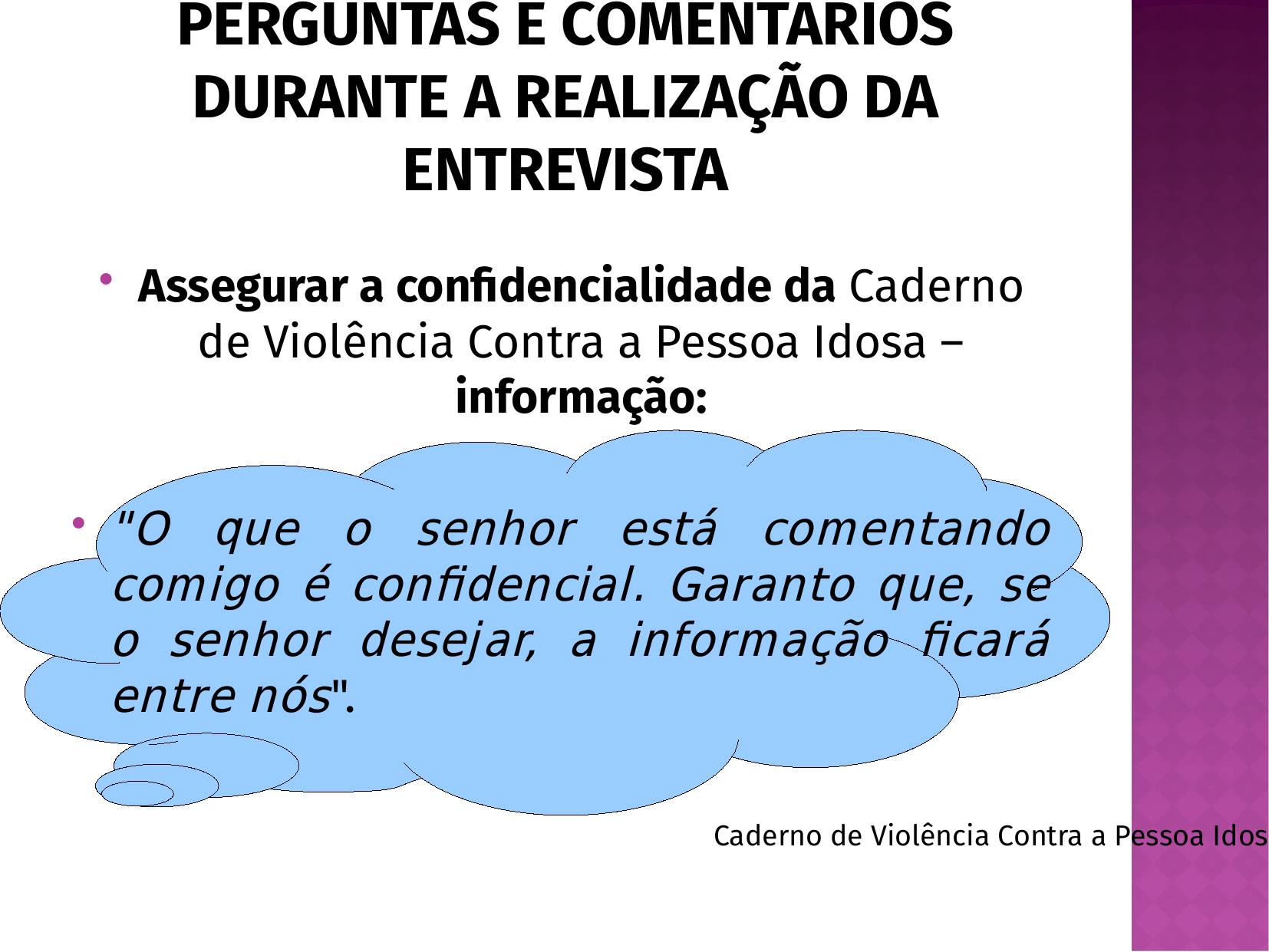

# PERGUNTAS E COMENTÁRIOS DURANTE A REALIZAÇÃO DA ENTREVISTA
Assegurar a confidencialidade da Caderno de Violência Contra a Pessoa Idosa – informação:

"O que o senhor está comentando comigo é confidencial. Garanto que, se o senhor desejar, a informação ficará entre nós".

Caderno de Violência Contra a Pessoa Idosa –